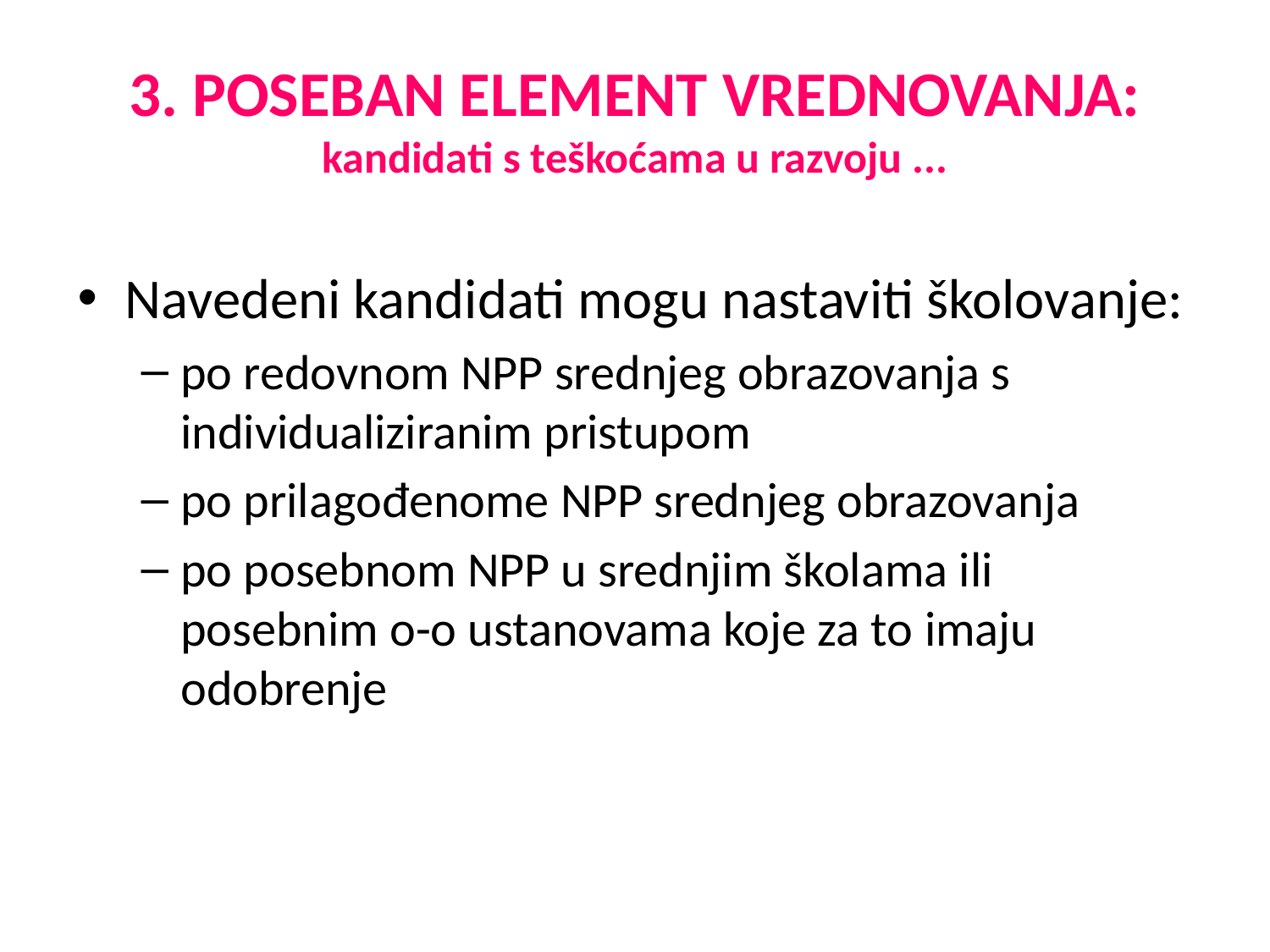

# 3. POSEBAN ELEMENT VREDNOVANJA: kandidati s teškoćama u razvoju ...
Navedeni kandidati mogu nastaviti školovanje:
po redovnom NPP srednjeg obrazovanja s individualiziranim pristupom
po prilagođenome NPP srednjeg obrazovanja
po posebnom NPP u srednjim školama ili posebnim o-o ustanovama koje za to imaju odobrenje